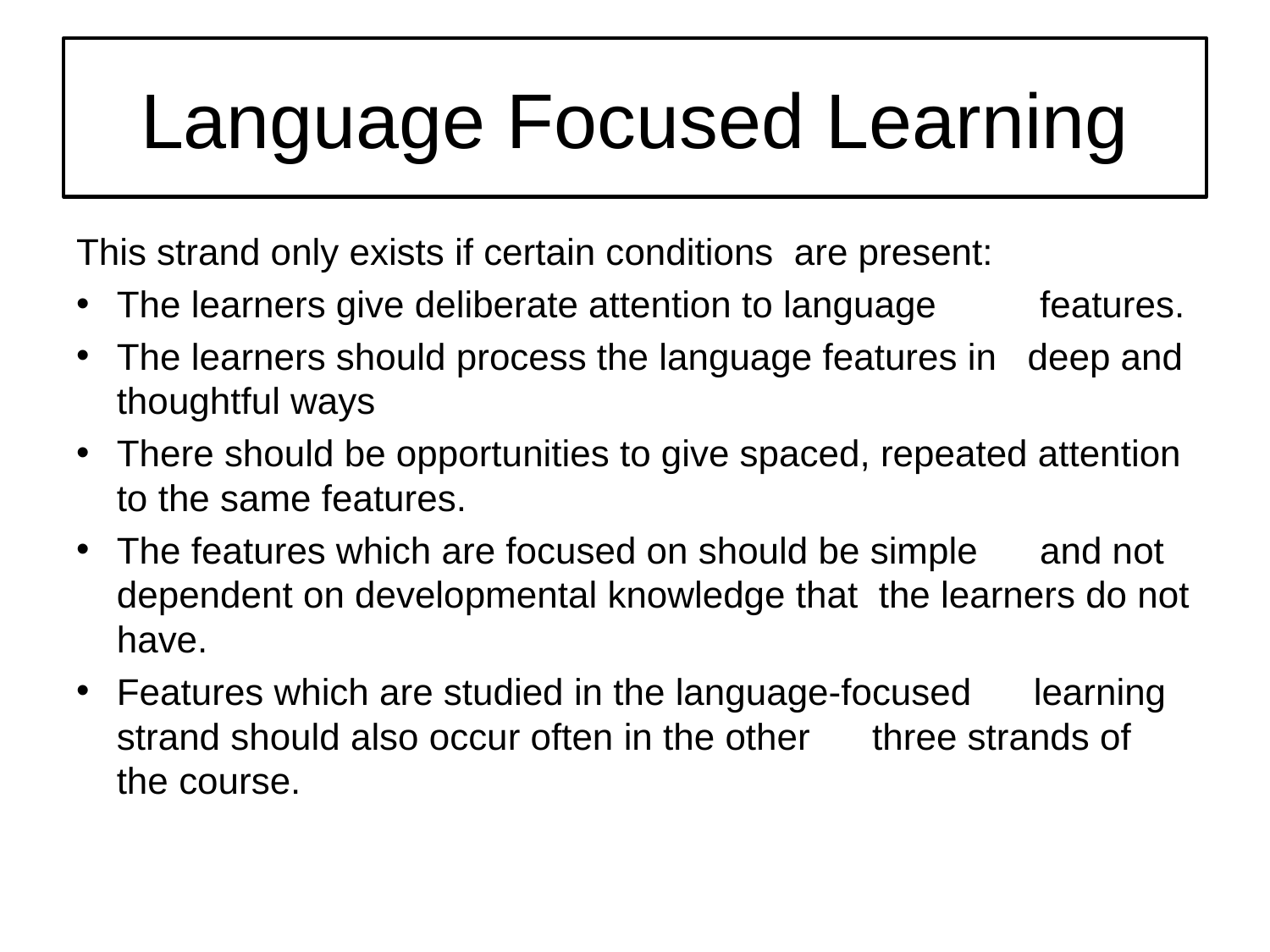

# Language Focused Learning
This strand only exists if certain conditions  are present:
The learners give deliberate attention to language          features.
The learners should process the language features in   deep and thoughtful ways
There should be opportunities to give spaced, repeated attention to the same features.
The features which are focused on should be simple      and not dependent on developmental knowledge that  the learners do not have.
Features which are studied in the language-focused      learning strand should also occur often in the other      three strands of the course.